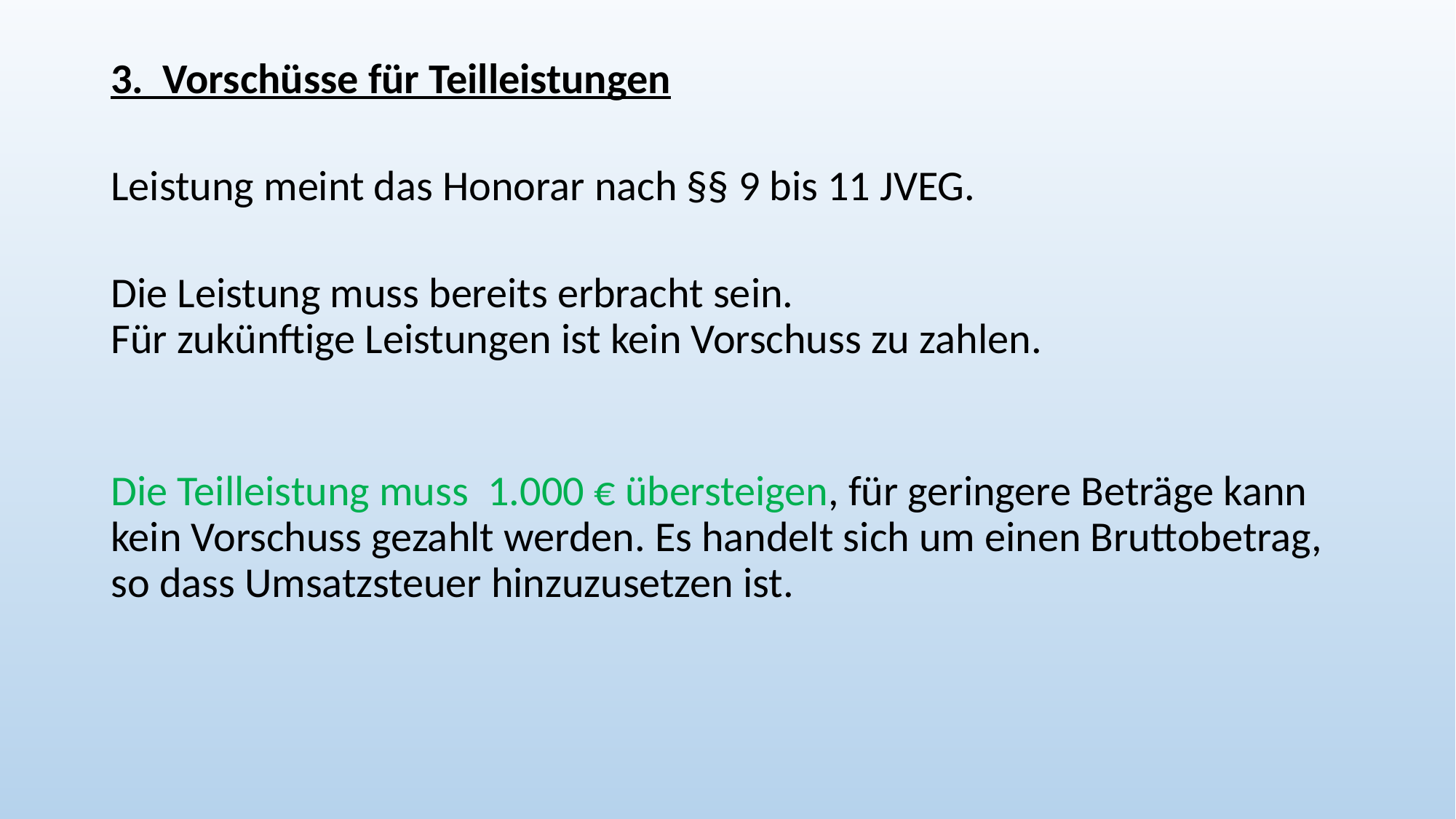

3.  Vorschüsse für Teilleistungen
Leistung meint das Honorar nach §§ 9 bis 11 JVEG.
Die Leistung muss bereits erbracht sein.
Für zukünftige Leistungen ist kein Vorschuss zu zahlen.
Die Teilleistung muss  1.000 € übersteigen, für geringere Beträge kann kein Vorschuss gezahlt werden. Es handelt sich um einen Bruttobetrag, so dass Umsatzsteuer hinzuzusetzen ist.